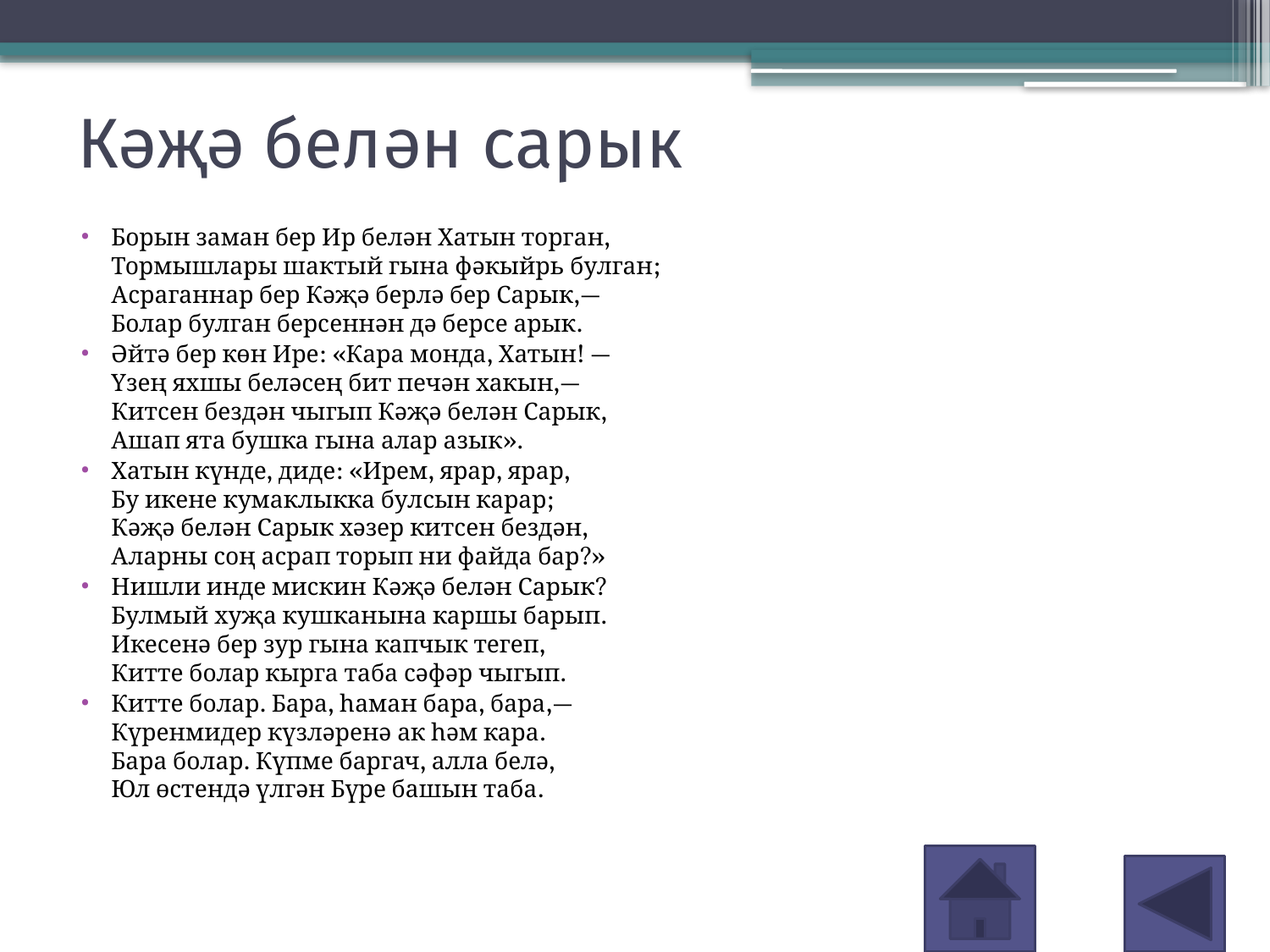

# Кәҗә белән сарык
Борын заман бер Ир белән Хатын торган,
Тормышлары шактый гына фәкыйрь булган;
Асраганнар бер Кәҗә берлә бер Сарык,—
Болар булган берсеннән дә берсе арык.
Әйтә бер көн Ире: «Кара монда, Хатын! —
Үзең яхшы беләсең бит печән хакын,—
Китсен бездән чыгып Кәҗә белән Сарык,
Ашап ята бушка гына алар азык».
Хатын күнде, диде: «Ирем, ярар, ярар,
Бу икене кумаклыкка булсын карар;
Кәҗә белән Сарык хәзер китсен бездән,
Аларны соң асрап торып ни файда бар?»
Нишли инде мискин Кәҗә белән Сарык?
Булмый хуҗа кушканына каршы барып.
Икесенә бер зур гына капчык тегеп,
Китте болар кырга таба сәфәр чыгып.
Китте болар. Бара, һаман бара, бара,—
Күренмидер күзләренә ак һәм кара.
Бара болар. Күпме баргач, алла белә,
Юл өстендә үлгән Бүре башын таба.